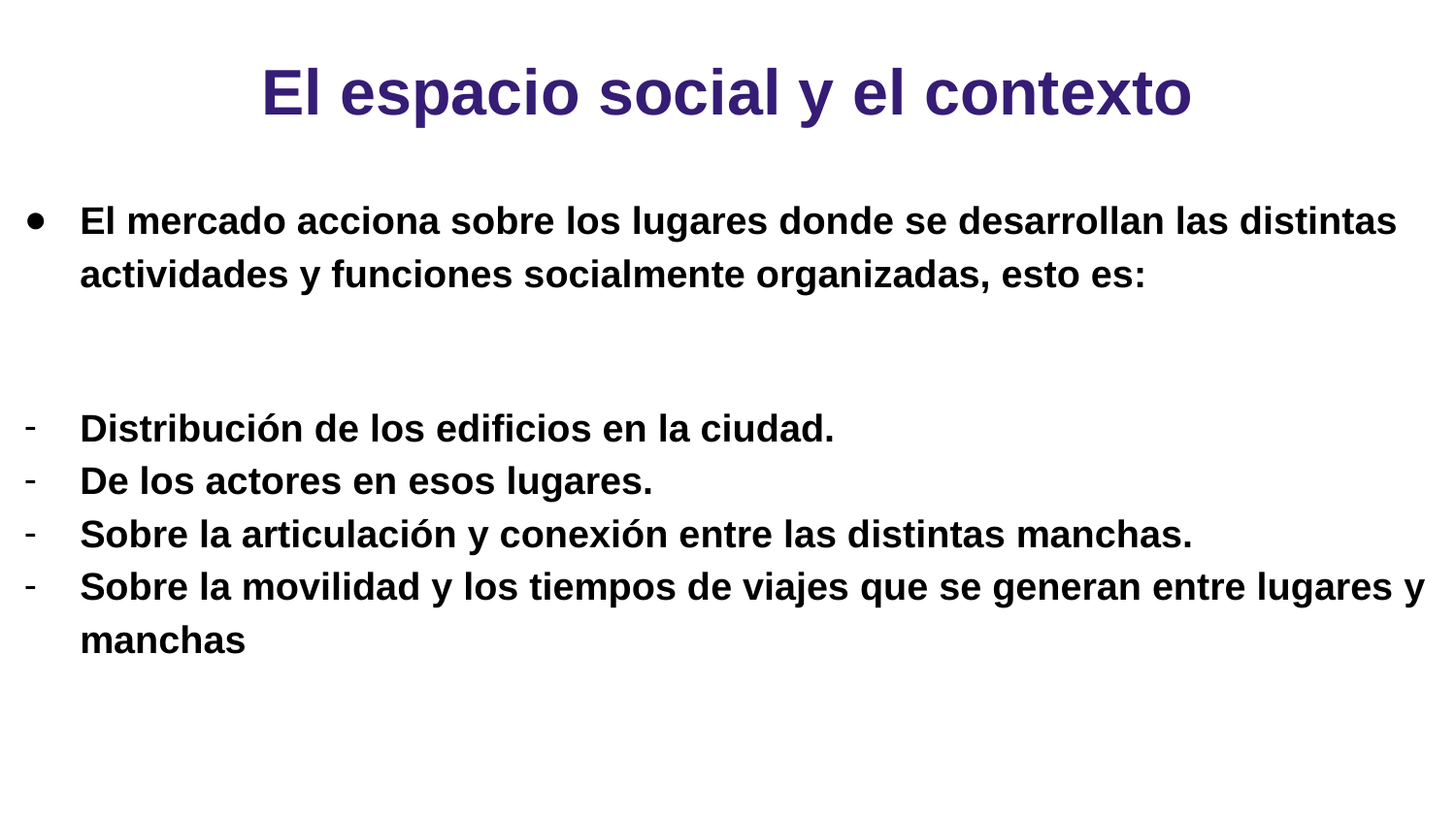

# El espacio social y el contexto

El mercado acciona sobre los lugares donde se desarrollan las distintas actividades y funciones socialmente organizadas, esto es:

Distribución de los edificios en la ciudad.
De los actores en esos lugares.
Sobre la articulación y conexión entre las distintas manchas.
Sobre la movilidad y los tiempos de viajes que se generan entre lugares y manchas